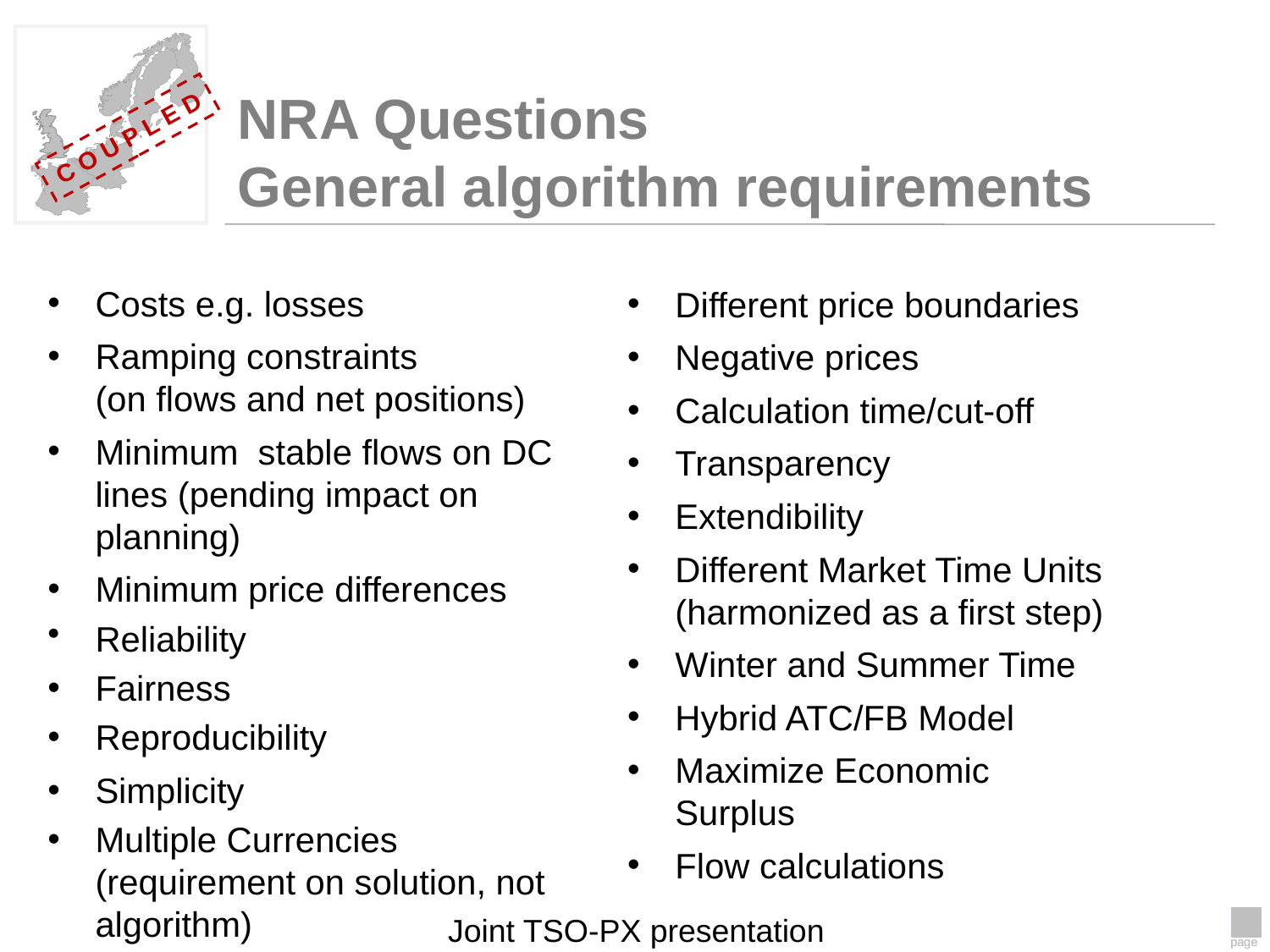

# NRA Questions General algorithm requirements
Costs e.g. losses
Ramping constraints
(on flows and net positions)
Minimum  stable flows on DC lines (pending impact on planning)
Minimum price differences
Reliability
Fairness
Reproducibility
Simplicity
Multiple Currencies (requirement on solution, not algorithm)

Different price boundaries
Negative prices
Calculation time/cut-off
Transparency
Extendibility
Different Market Time Units  (harmonized as a first step)
Winter and Summer Time
Hybrid ATC/FB Model
Maximize Economic Surplus
Flow calculations